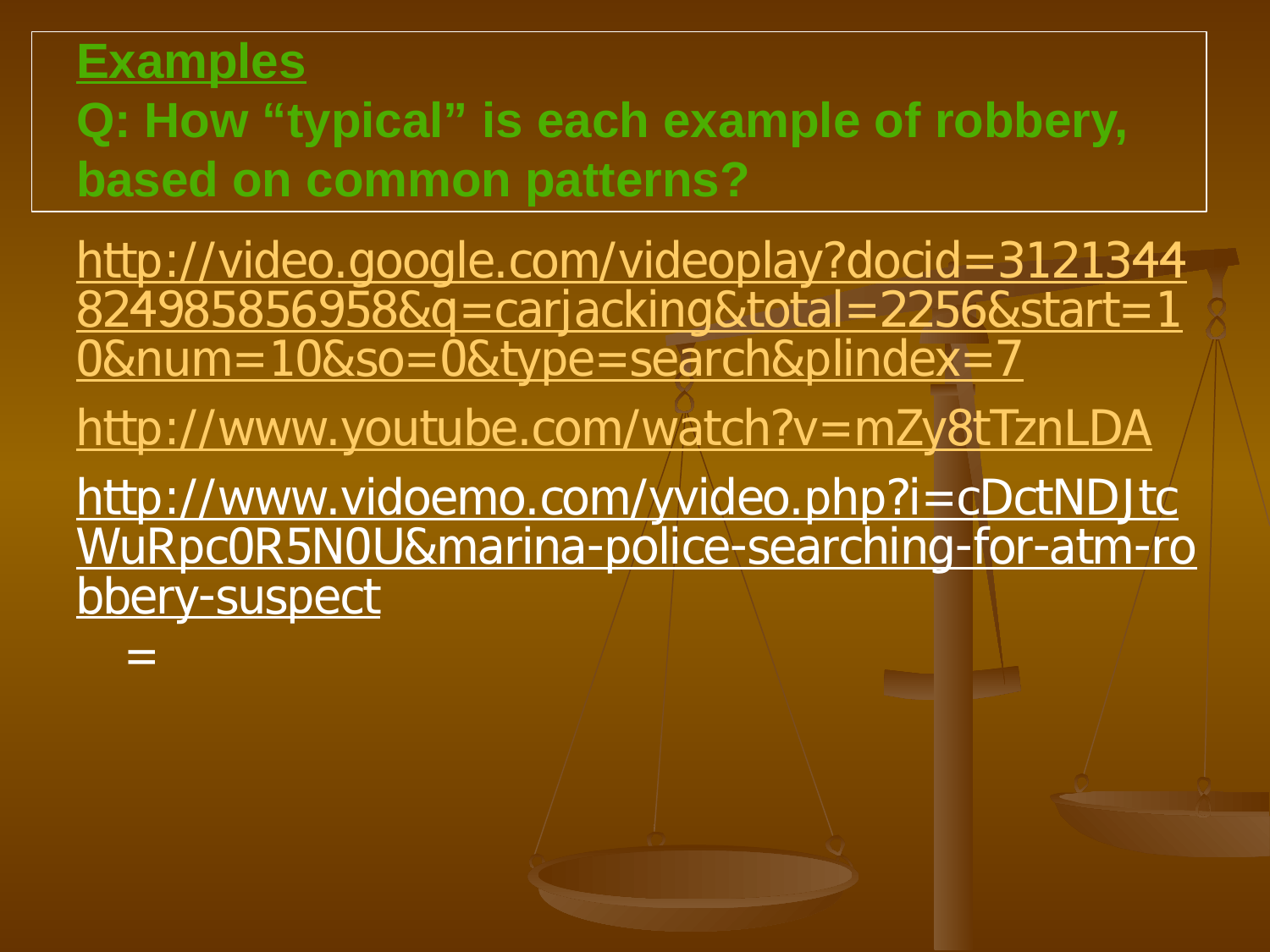

# Examples Q: How “typical” is each example of robbery, based on common patterns?
http://video.google.com/videoplay?docid=3121344824985856958&q=carjacking&total=2256&start=10&num=10&so=0&type=search&plindex=7
http://www.youtube.com/watch?v=mZy8tTznLDA
http://www.vidoemo.com/yvideo.php?i=cDctNDJtcWuRpc0R5N0U&marina-police-searching-for-atm-robbery-suspect=